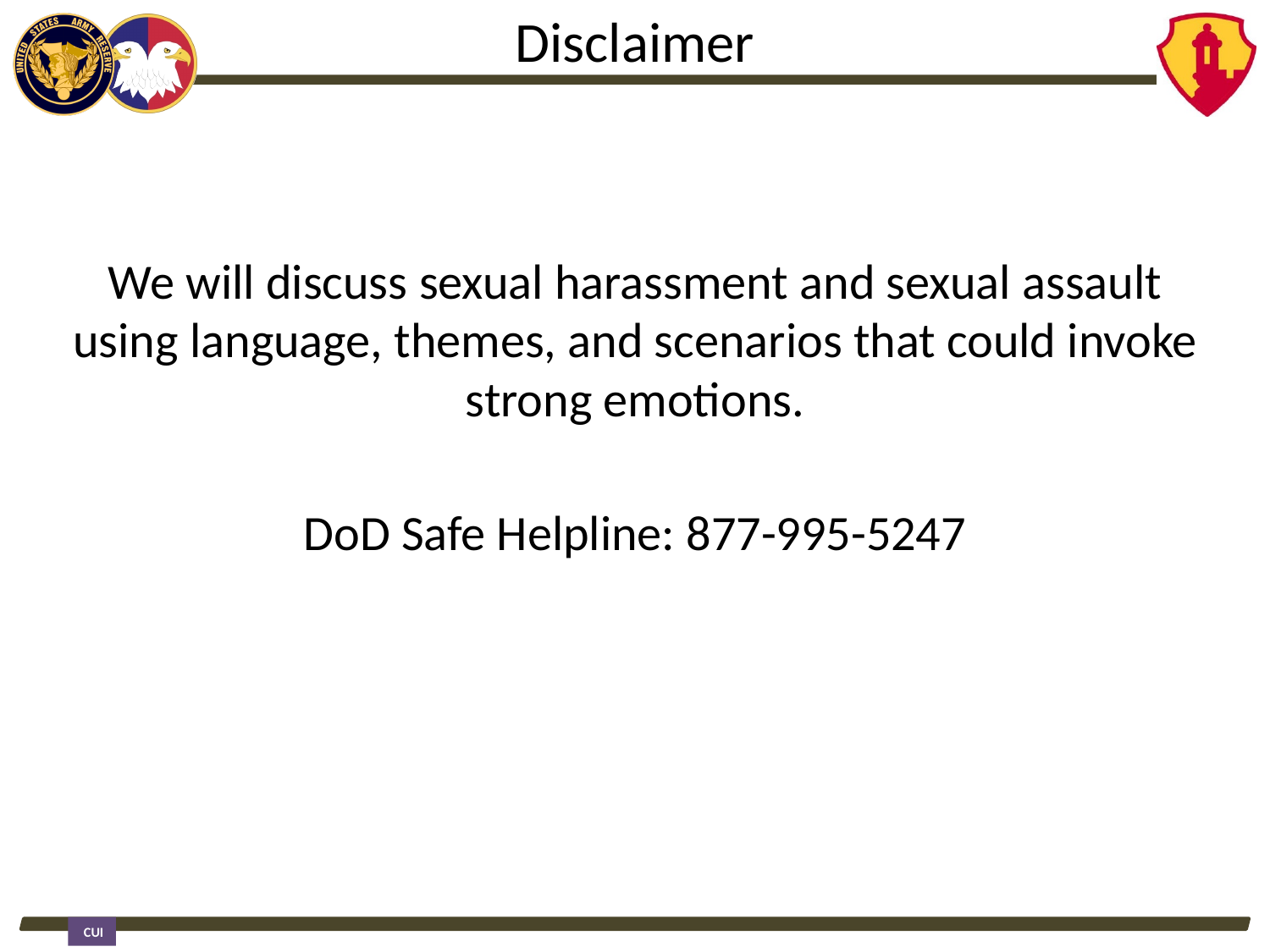

Disclaimer
We will discuss sexual harassment and sexual assault using language, themes, and scenarios that could invoke strong emotions.

DoD Safe Helpline: 877-995-5247